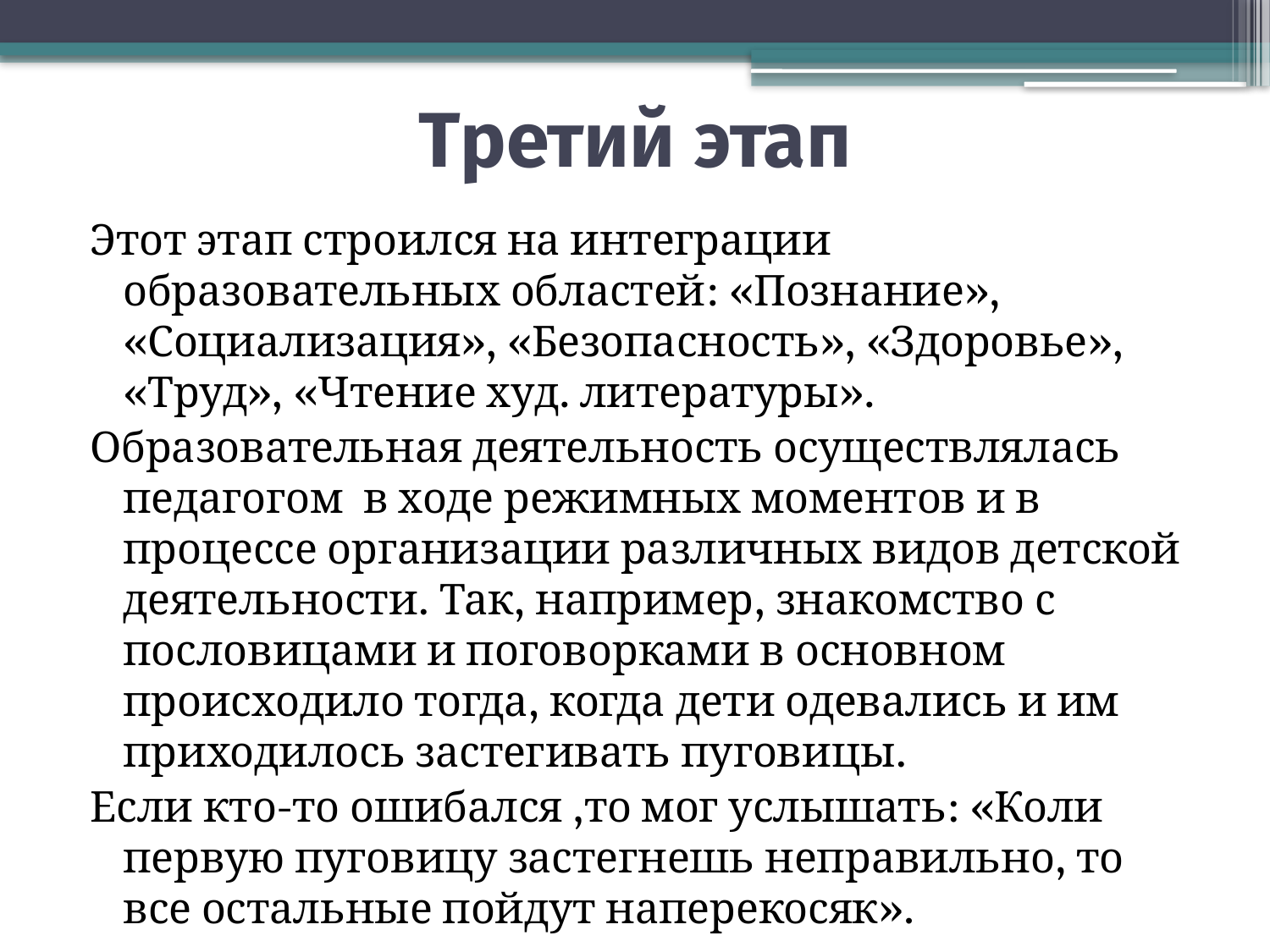

# Третий этап
Этот этап строился на интеграции образовательных областей: «Познание», «Социализация», «Безопасность», «Здоровье», «Труд», «Чтение худ. литературы».
Образовательная деятельность осуществлялась педагогом  в ходе режимных моментов и в процессе организации различных видов детской деятельности. Так, например, знакомство с пословицами и поговорками в основном происходило тогда, когда дети одевались и им приходилось застегивать пуговицы.
Если кто-то ошибался ,то мог услышать: «Коли первую пуговицу застегнешь неправильно, то все остальные пойдут наперекосяк».